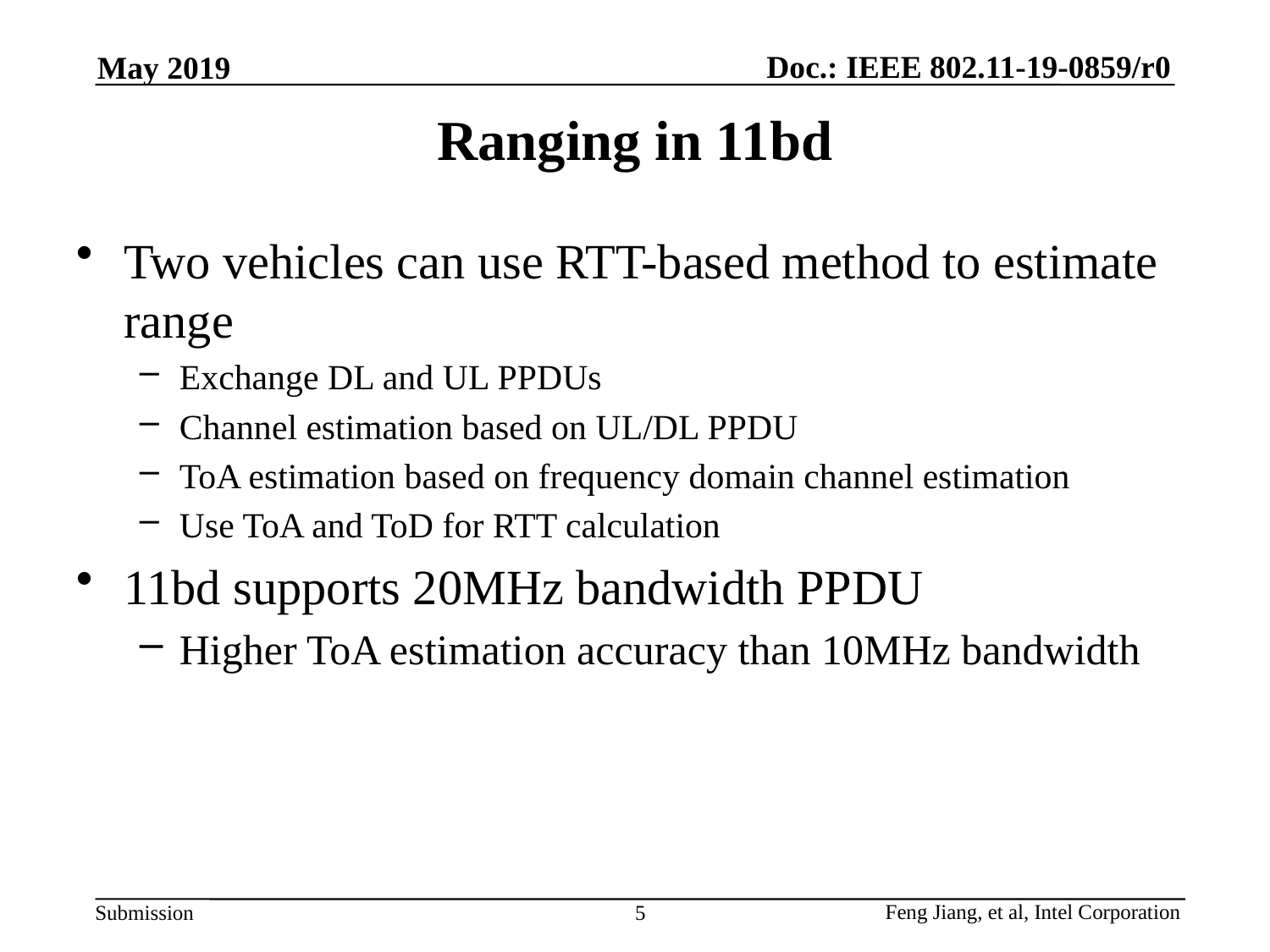

May 2019
# Ranging in 11bd
Two vehicles can use RTT-based method to estimate range
Exchange DL and UL PPDUs
Channel estimation based on UL/DL PPDU
ToA estimation based on frequency domain channel estimation
Use ToA and ToD for RTT calculation
11bd supports 20MHz bandwidth PPDU
Higher ToA estimation accuracy than 10MHz bandwidth
5